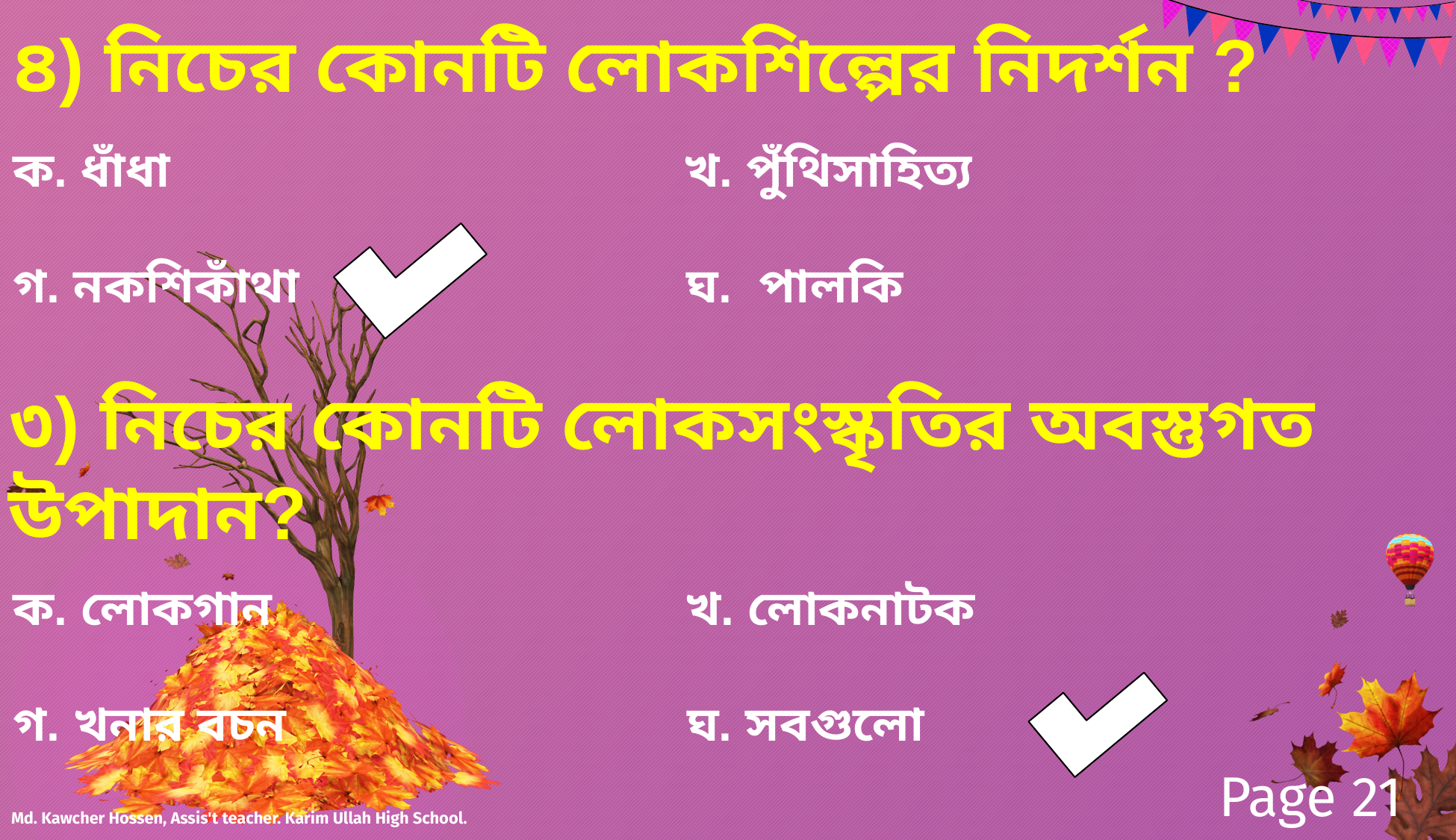

৪) নিচের কোনটি লোকশিল্পের নিদর্শন ?
ক. ধাঁধা                                         খ. পুঁথিসাহিত্য

গ. নকশিকাঁথা                               ঘ.  পালকি

৩) নিচের কোনটি লোকসংস্কৃতির অবস্তুগত উপাদান?
ক. লোকগান                                 খ. লোকনাটক

গ. খনার বচন                                ঘ. সবগুলো

 Page 21
Md. Kawcher Hossen, Assis't teacher. Karim Ullah High School.